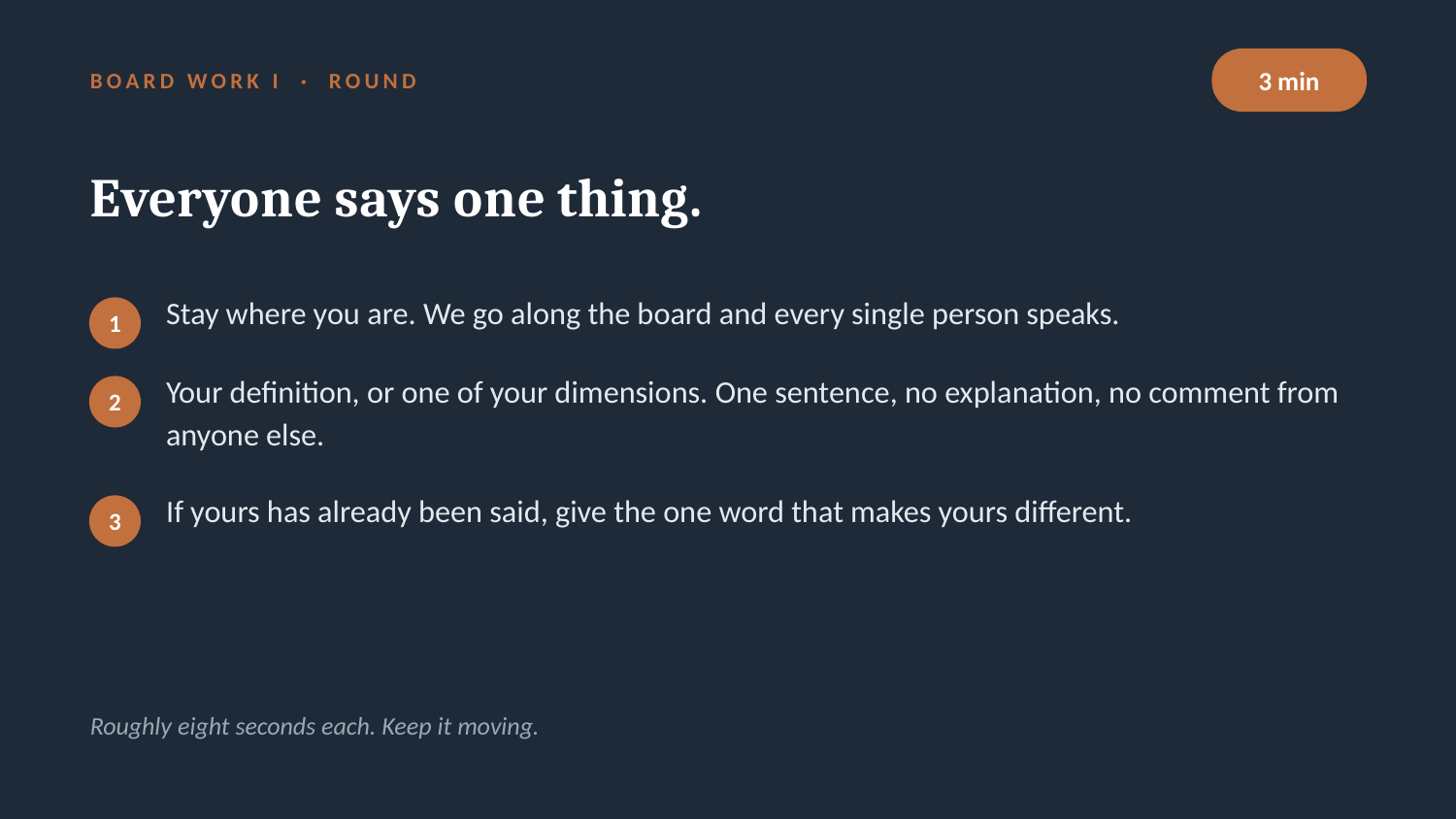

3 min
BOARD WORK I  ·  ROUND
Everyone says one thing.
Stay where you are. We go along the board and every single person speaks.

1
Your definition, or one of your dimensions. One sentence, no explanation, no comment from anyone else.

2
If yours has already been said, give the one word that makes yours different.

3
Roughly eight seconds each. Keep it moving.